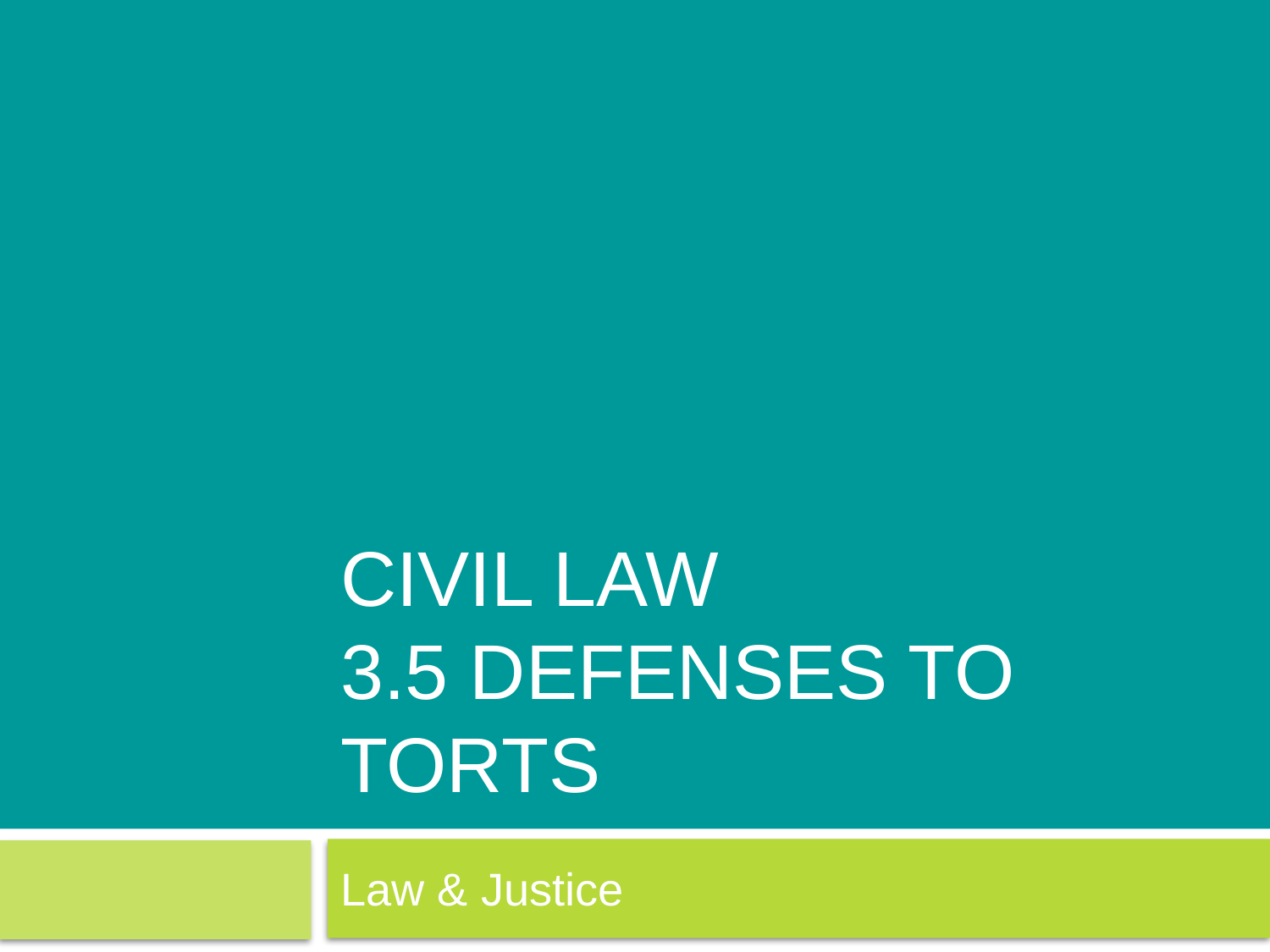

# Civil Law 3.5 Defenses to Torts
Law & Justice